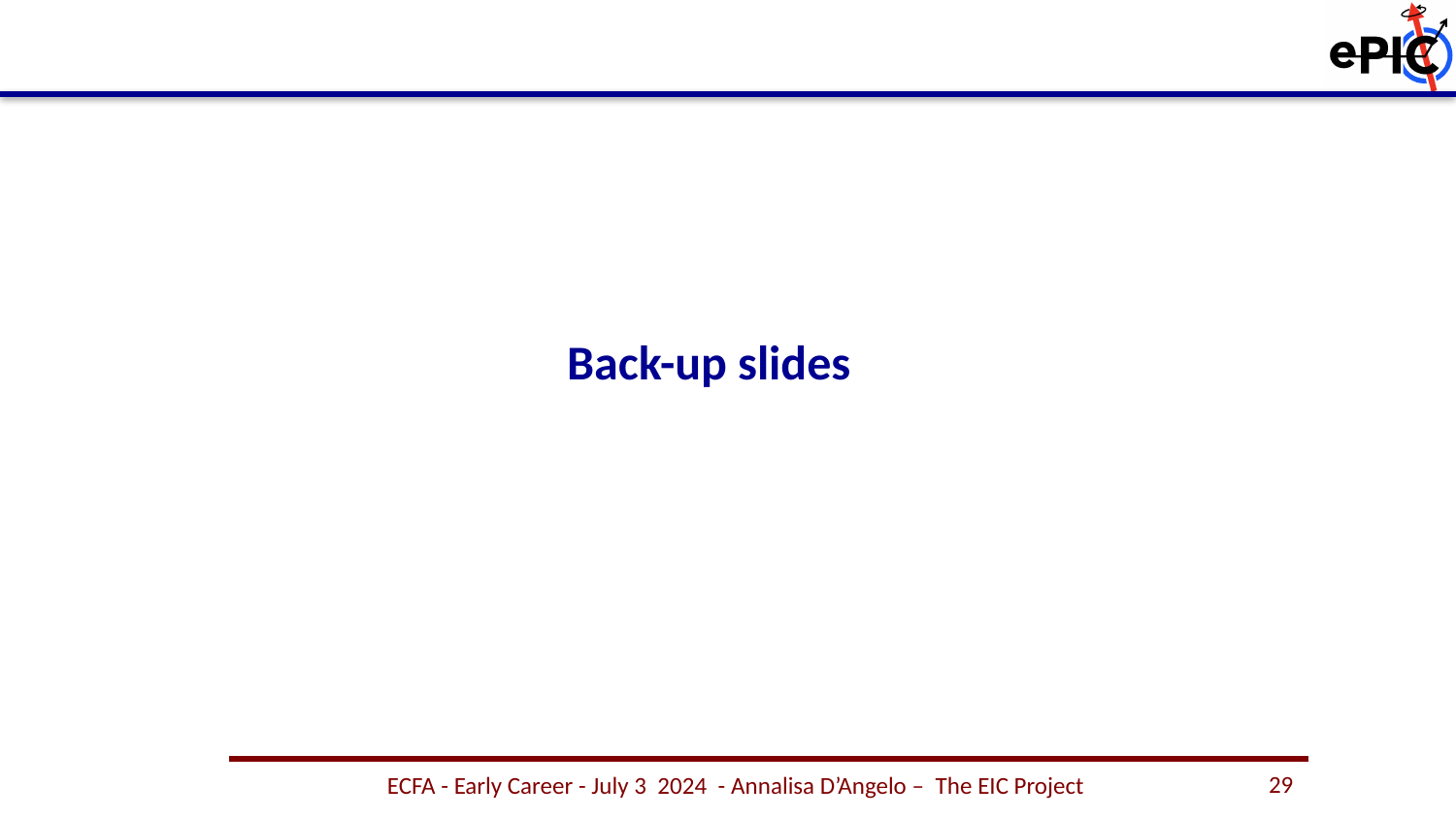

Back-up slides
29
ECFA - Early Career - July 3  2024  - Annalisa D’Angelo –  The EIC Project